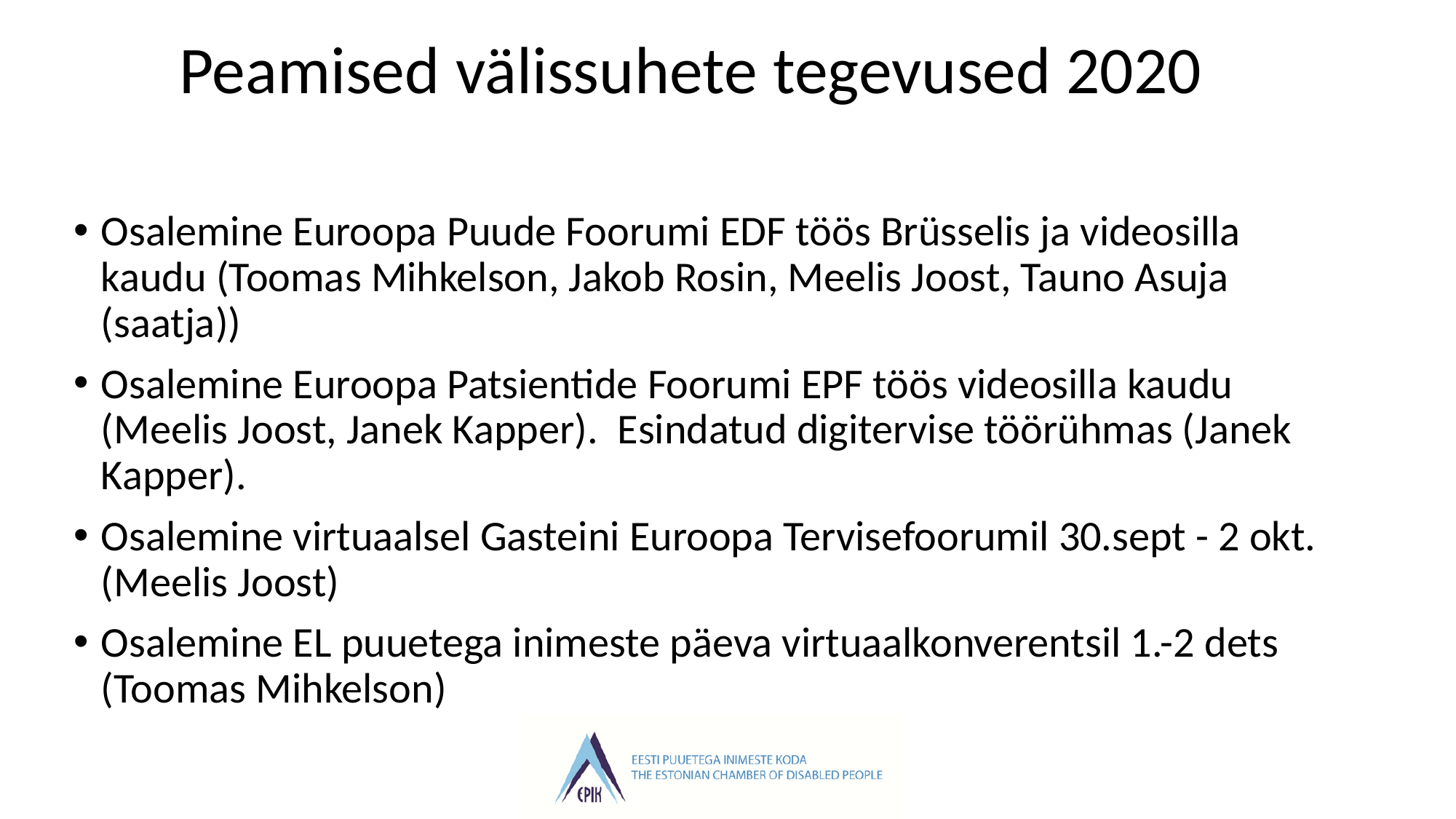

# Peamised välissuhete tegevused 2020

Osalemine Euroopa Puude Foorumi EDF töös Brüsselis ja videosilla kaudu (Toomas Mihkelson, Jakob Rosin, Meelis Joost, Tauno Asuja (saatja))
Osalemine Euroopa Patsientide Foorumi EPF töös videosilla kaudu (Meelis Joost, Janek Kapper).  Esindatud digitervise töörühmas (Janek Kapper).
Osalemine virtuaalsel Gasteini Euroopa Tervisefoorumil 30.sept - 2 okt. (Meelis Joost)
Osalemine EL puuetega inimeste päeva virtuaalkonverentsil 1.-2 dets (Toomas Mihkelson)